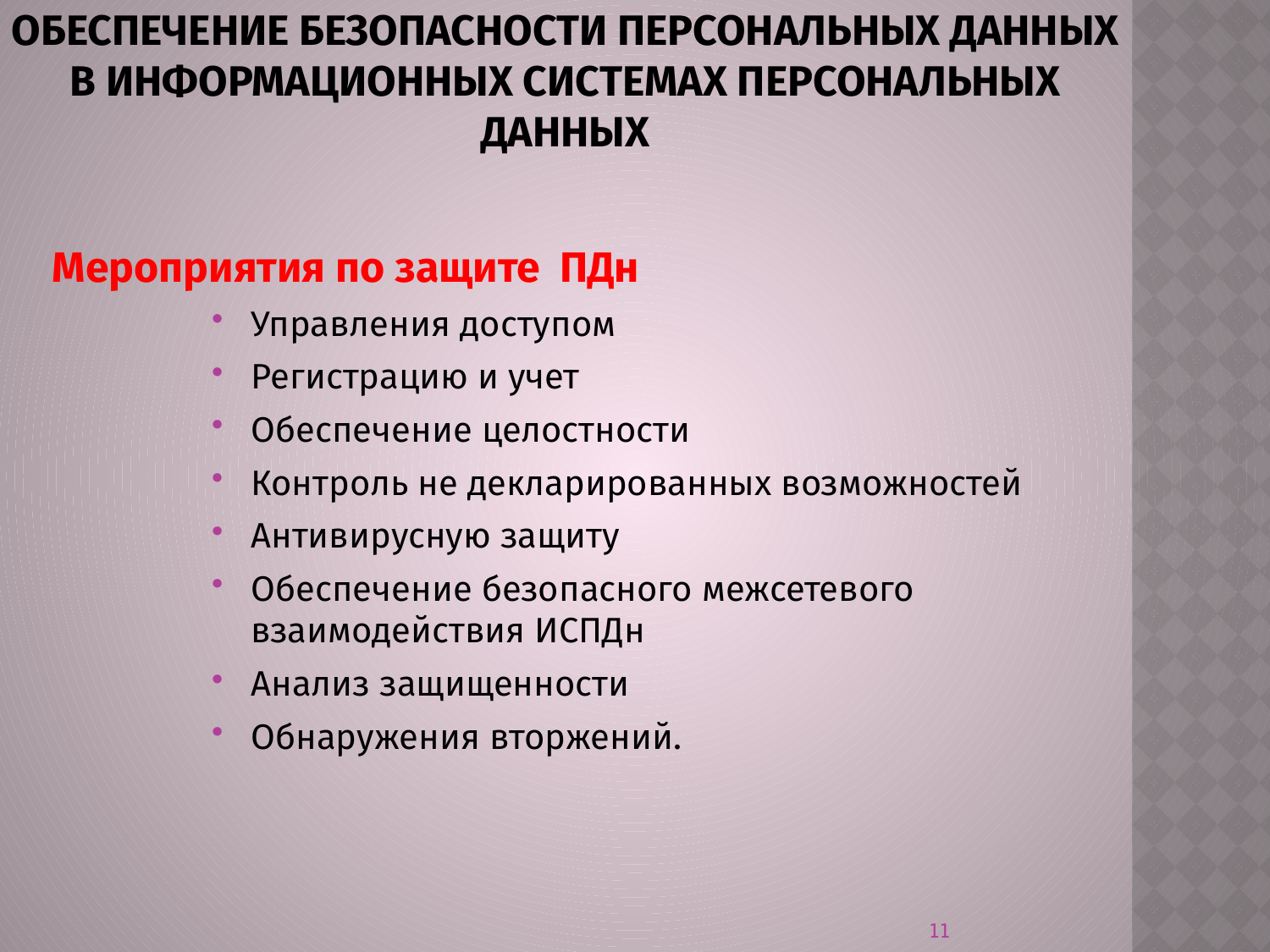

# Обеспечение безопасности персональных данных в информационных системах персональных данных

Мероприятия по защите  ПДн
Управления доступом
Регистрацию и учет
Обеспечение целостности
Контроль не декларированных возможностей
Антивирусную защиту
Обеспечение безопасного межсетевого взаимодействия ИСПДн
Анализ защищенности
Обнаружения вторжений.
11